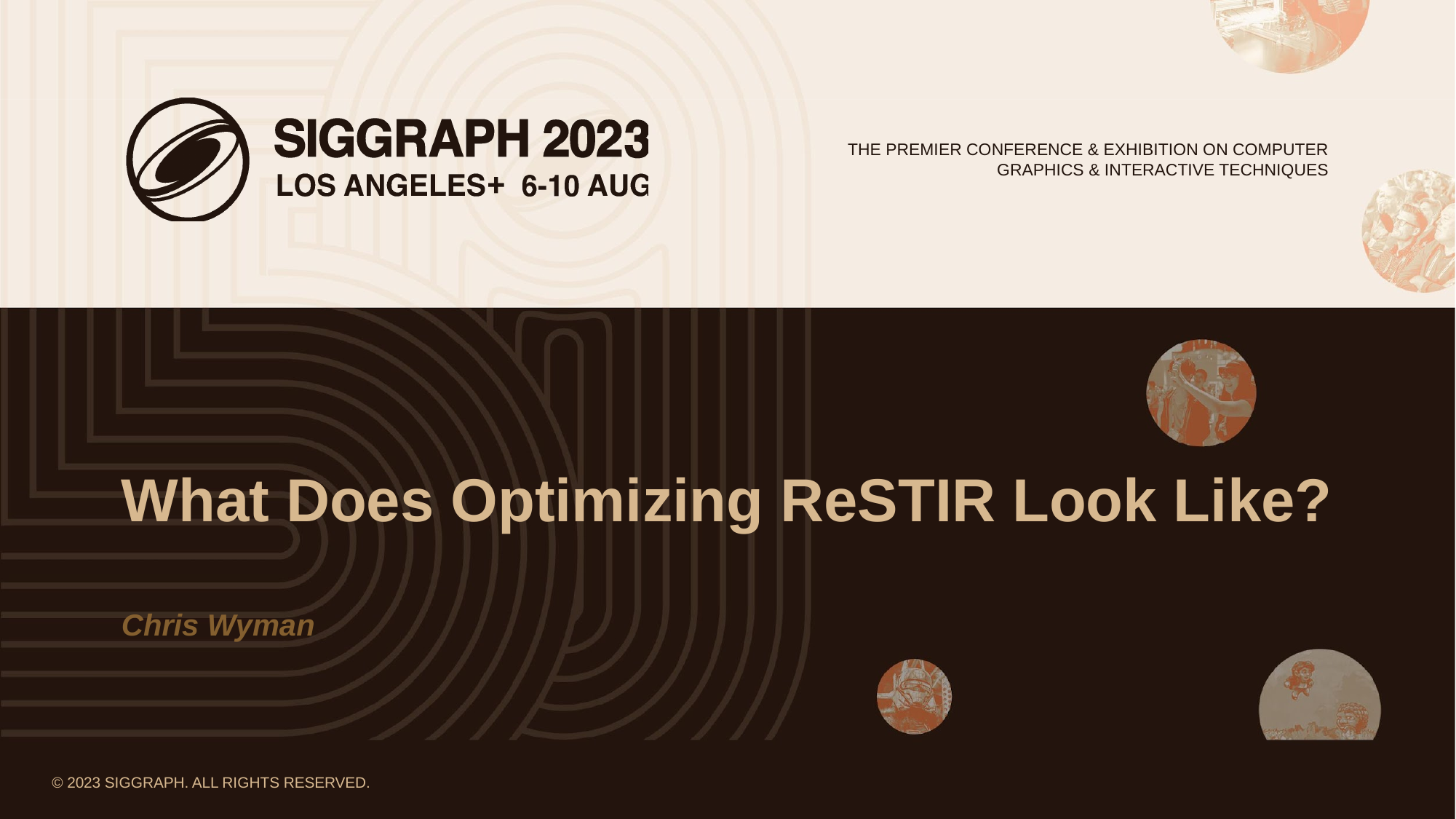

# What Does Optimizing ReSTIR Look Like?
Chris Wyman